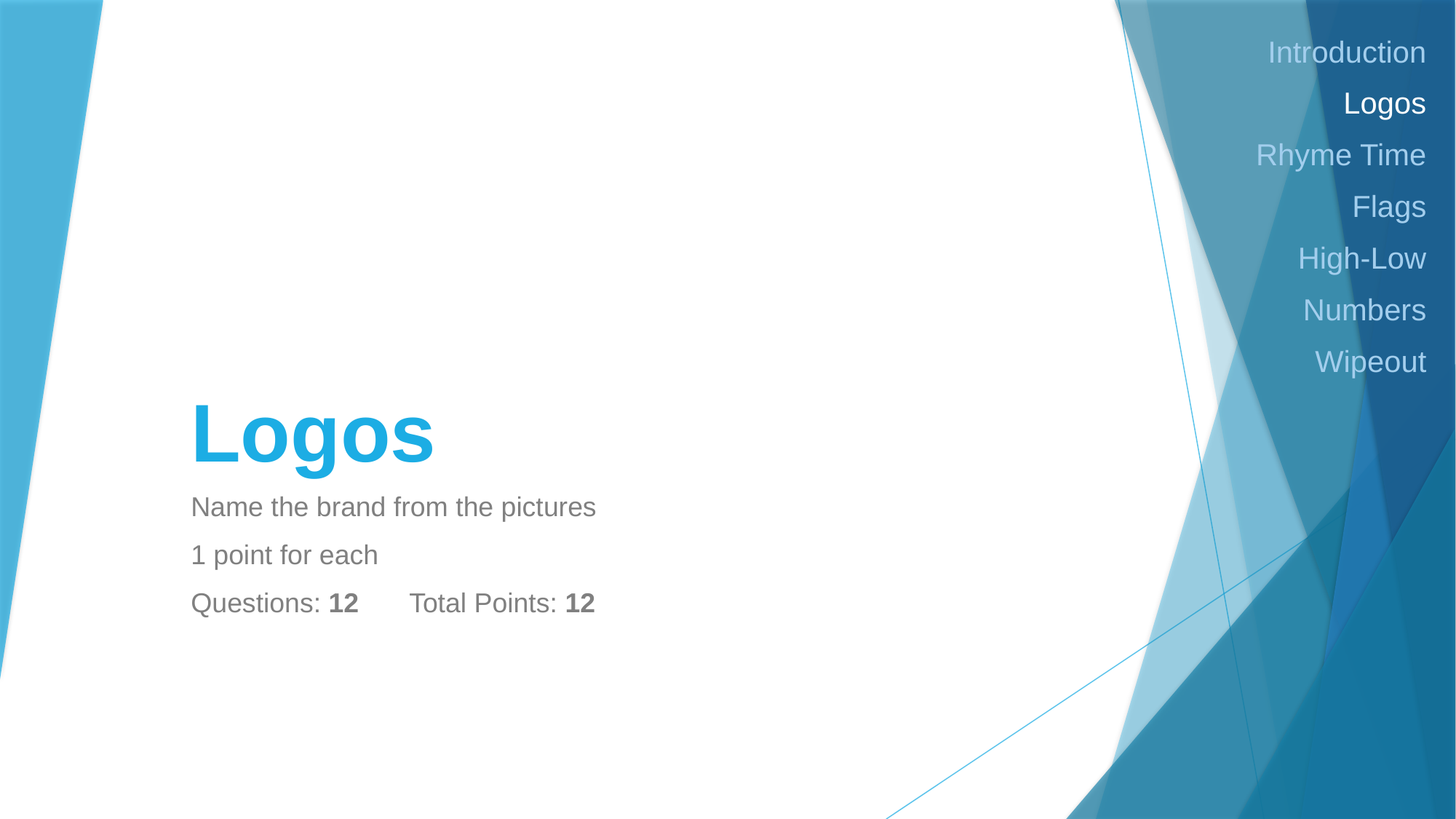

Introduction
Logos
Rhyme Time
Flags
High-Low
Numbers
Wipeout
# Logos
Name the brand from the pictures
1 point for each
Questions: 12	Total Points: 12